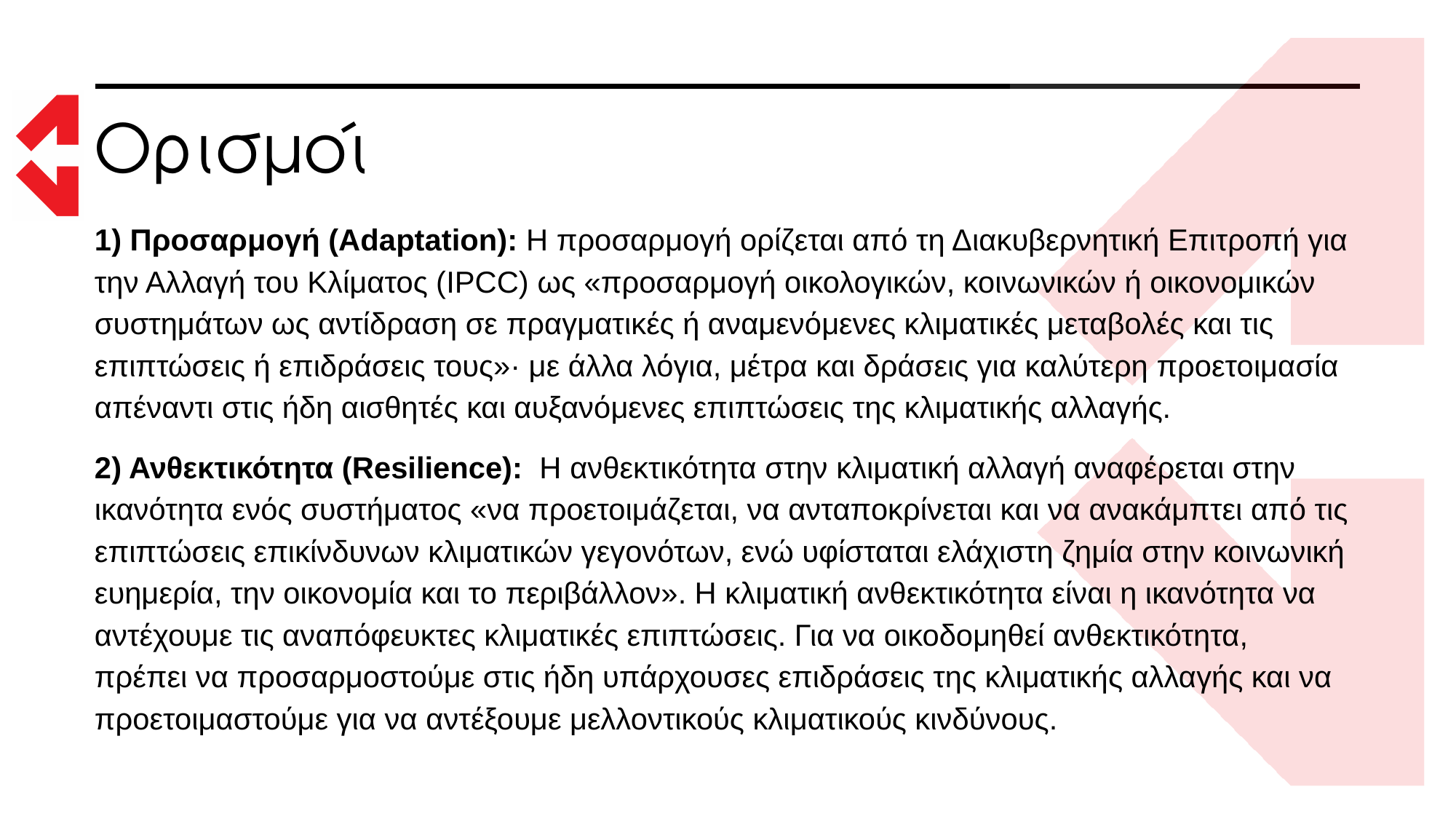

# Ορισμοί
1) Προσαρμογή (Adaptation): Η προσαρμογή ορίζεται από τη Διακυβερνητική Επιτροπή για την Αλλαγή του Κλίματος (IPCC) ως «προσαρμογή οικολογικών, κοινωνικών ή οικονομικών συστημάτων ως αντίδραση σε πραγματικές ή αναμενόμενες κλιματικές μεταβολές και τις επιπτώσεις ή επιδράσεις τους»· με άλλα λόγια, μέτρα και δράσεις για καλύτερη προετοιμασία απέναντι στις ήδη αισθητές και αυξανόμενες επιπτώσεις της κλιματικής αλλαγής.
2) Ανθεκτικότητα (Resilience):  Η ανθεκτικότητα στην κλιματική αλλαγή αναφέρεται στην ικανότητα ενός συστήματος «να προετοιμάζεται, να ανταποκρίνεται και να ανακάμπτει από τις επιπτώσεις επικίνδυνων κλιματικών γεγονότων, ενώ υφίσταται ελάχιστη ζημία στην κοινωνική ευημερία, την οικονομία και το περιβάλλον». Η κλιματική ανθεκτικότητα είναι η ικανότητα να αντέχουμε τις αναπόφευκτες κλιματικές επιπτώσεις. Για να οικοδομηθεί ανθεκτικότητα, πρέπει να προσαρμοστούμε στις ήδη υπάρχουσες επιδράσεις της κλιματικής αλλαγής και να προετοιμαστούμε για να αντέξουμε μελλοντικούς κλιματικούς κινδύνους.